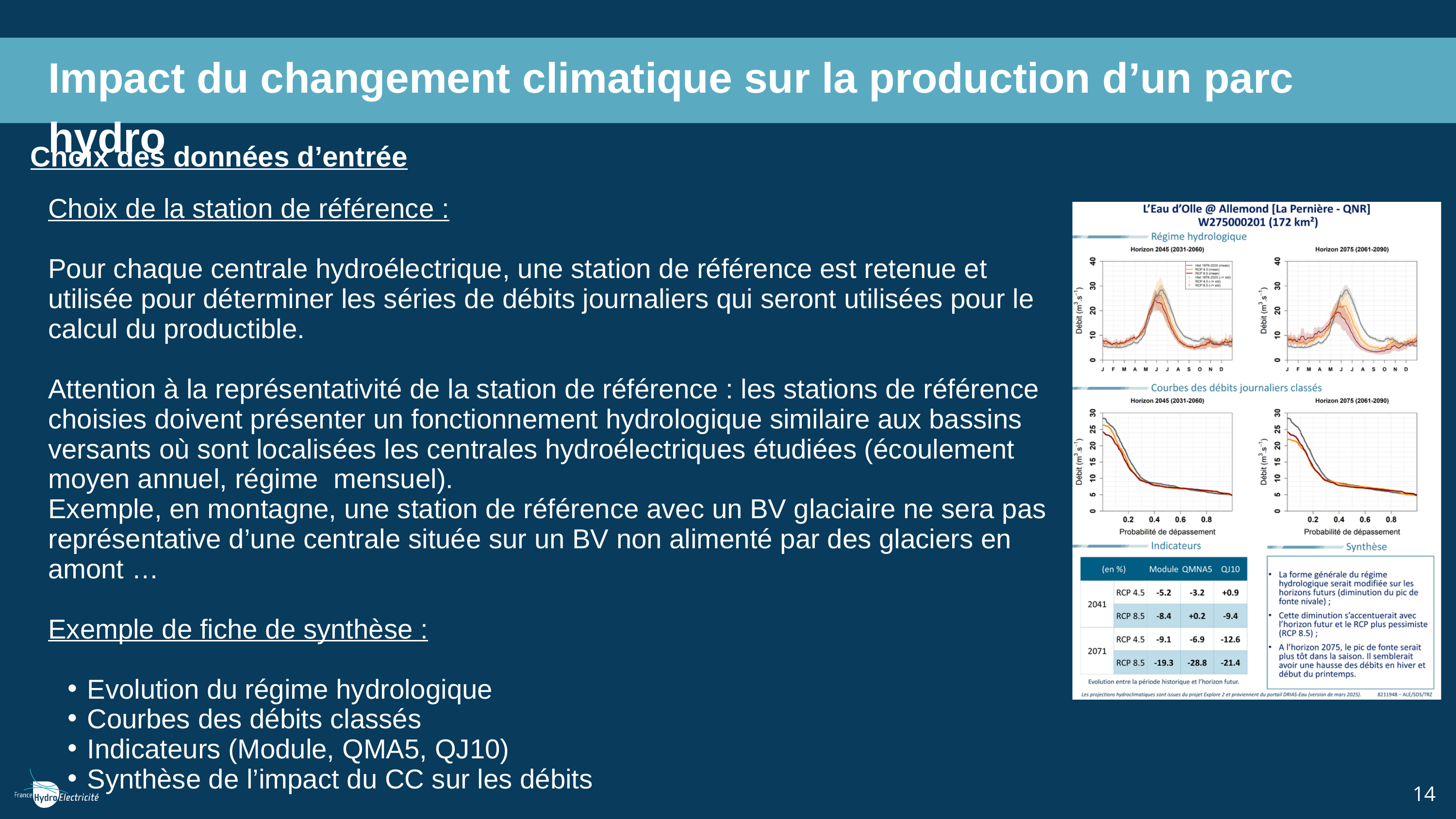

Impact du changement climatique sur la production d’un parc hydro
Choix des données d’entrée
Choix de la station de référence :

Pour chaque centrale hydroélectrique, une station de référence est retenue et utilisée pour déterminer les séries de débits journaliers qui seront utilisées pour le calcul du productible.

Attention à la représentativité de la station de référence : les stations de référence choisies doivent présenter un fonctionnement hydrologique similaire aux bassins versants où sont localisées les centrales hydroélectriques étudiées (écoulement  moyen annuel, régime  mensuel).
Exemple, en montagne, une station de référence avec un BV glaciaire ne sera pas représentative d’une centrale située sur un BV non alimenté par des glaciers en amont …

Exemple de fiche de synthèse :

Evolution du régime hydrologique
Courbes des débits classés
Indicateurs (Module, QMA5, QJ10)
Synthèse de l’impact du CC sur les débits

14